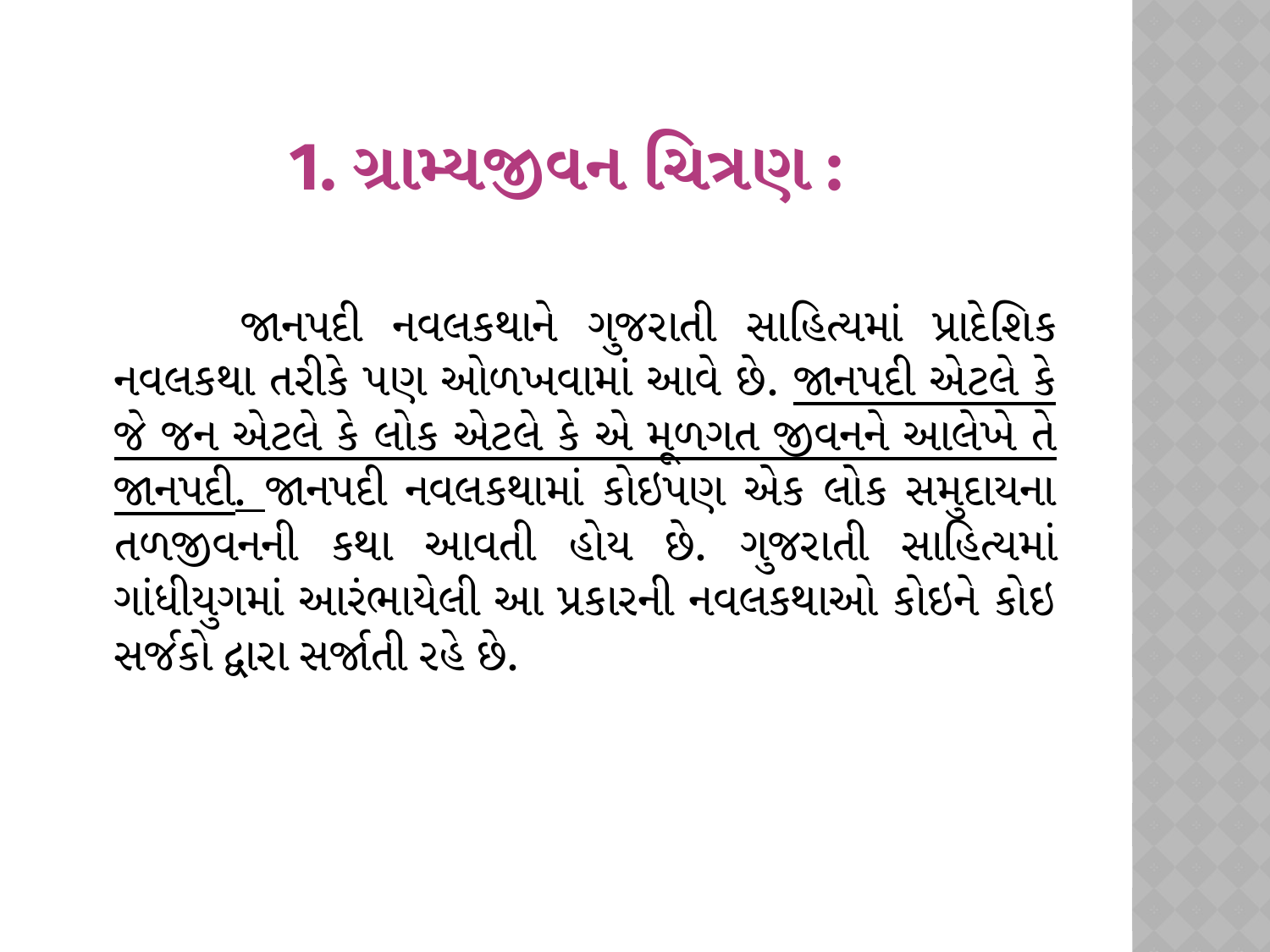

# 1. ગ્રામ્યજીવન ચિત્રણ :

		જાનપદી નવલકથાને ગુજરાતી સાહિત્યમાં પ્રાદેશિક નવલકથા તરીકે પણ ઓળખવામાં આવે છે. જાનપદી એટલે કે જે જન એટલે કે લોક એટલે કે એ મૂળગત જીવનને આલેખે તે જાનપદી. જાનપદી નવલકથામાં કોઇપણ એક લોક સમુદાયના તળજીવનની કથા આવતી હોય છે. ગુજરાતી સાહિત્યમાં ગાંધીયુગમાં આરંભાયેલી આ પ્રકારની નવલકથાઓ કોઇને કોઇ સર્જકો દ્વારા સર્જાતી રહે છે.